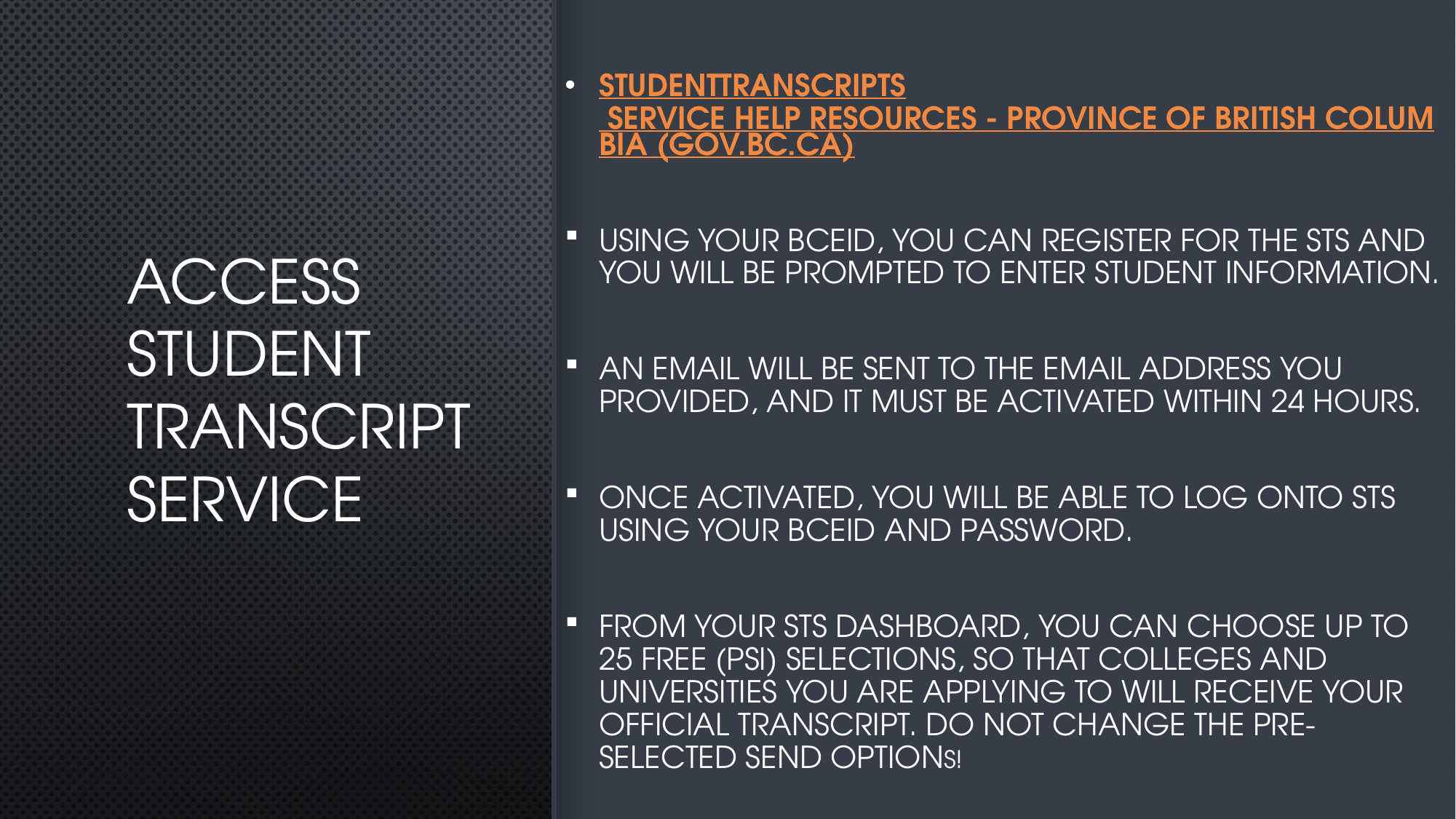

StudentTranscripts Service Help Resources - Province of British Columbia (gov.bc.ca)

Using your BCeID, you can register for the STS and you will be prompted to enter student information.

An email will be sent to the email address you provided, and it must be activated within 24 hours.

Once activated, you will be able to log onto STS using your BCeID and password.

From your STS Dashboard, you can choose up to 25 free (PSI) selections, so that colleges and universities you are applying to will receive your official transcript. DO NOT CHANGE THE PRE-SELECTED SEND OPTIONS!
# access student transcript service